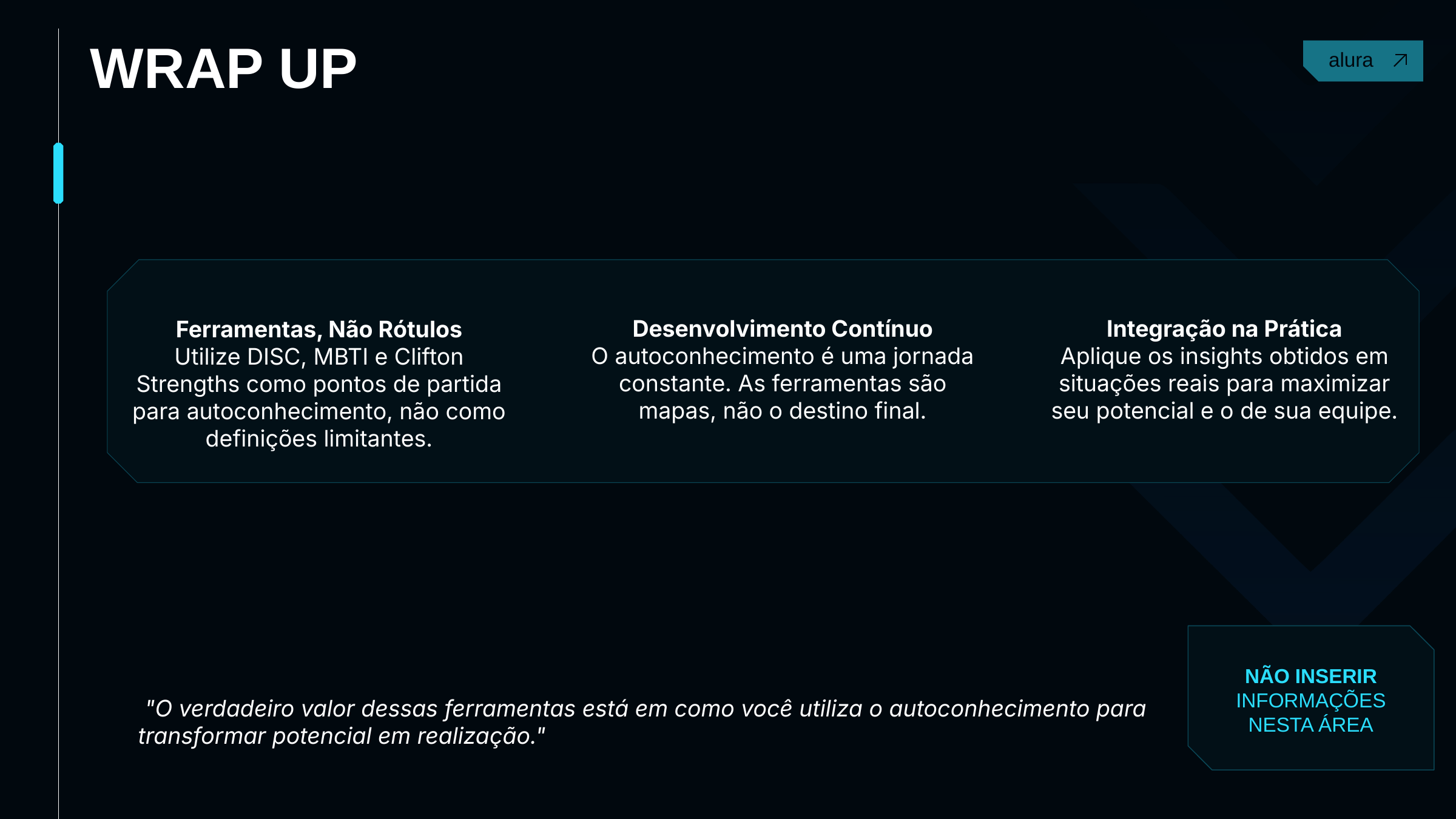

WRAP UP
Contact

Ferramentas, Não Rótulos
Utilize DISC, MBTI e Clifton Strengths como pontos de partida para autoconhecimento, não como definições limitantes.
Desenvolvimento Contínuo
O autoconhecimento é uma jornada constante. As ferramentas são mapas, não o destino final.
Integração na Prática
Aplique os insights obtidos em situações reais para maximizar seu potencial e o de sua equipe.

NÃO INSERIR INFORMAÇÕES NESTA ÁREA
 "O verdadeiro valor dessas ferramentas está em como você utiliza o autoconhecimento para transformar potencial em realização."